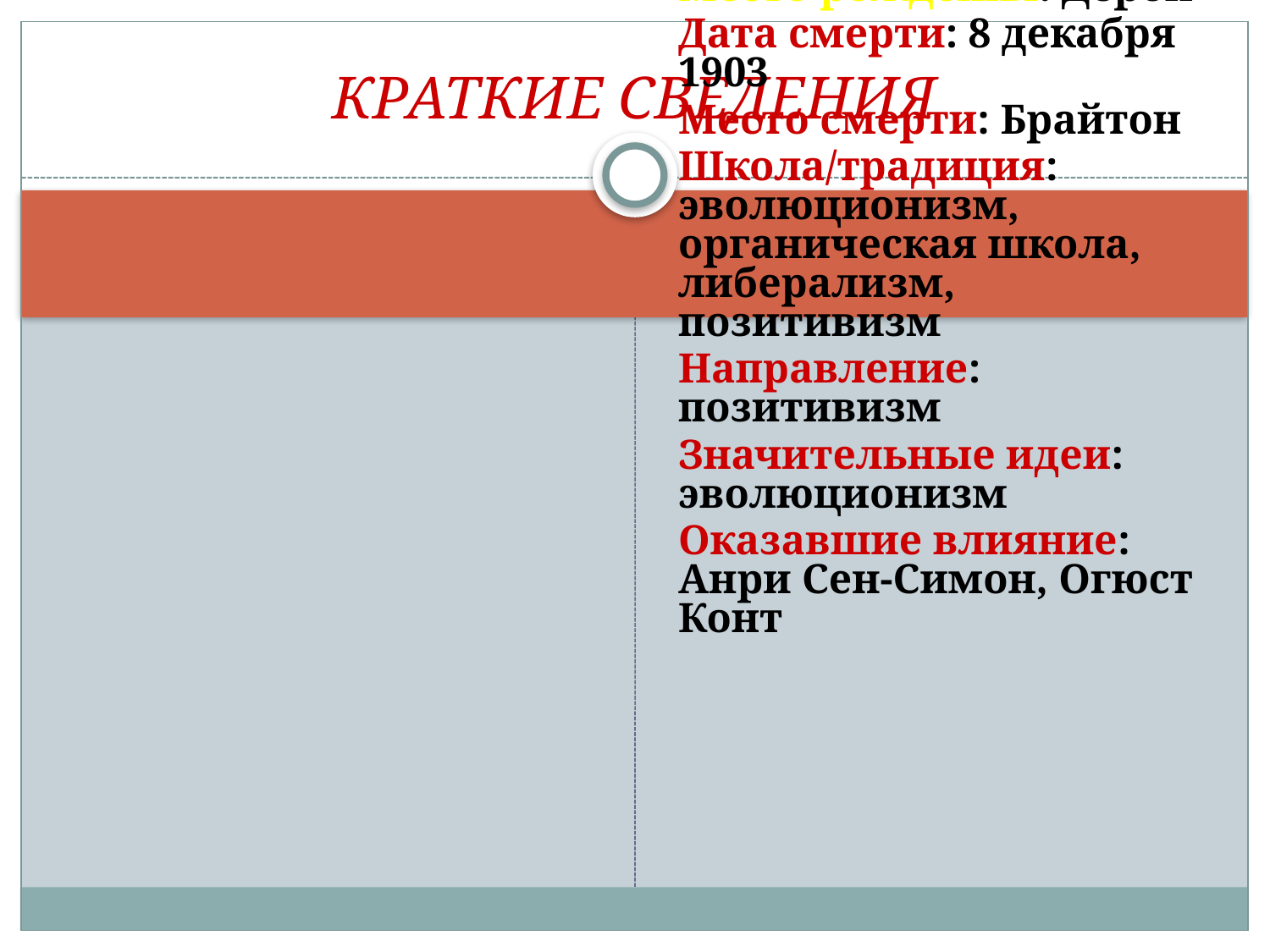

КРАТКИЕ СВЕДЕНИЯ
Дата рождения: 27 апреля 1820
Место рождения: Дерби
Дата смерти: 8 декабря 1903
Место смерти: Брайтон
Школа/традиция: эволюционизм, органическая школа, либерализм, позитивизм
Направление: позитивизм
Значительные идеи: эволюционизм
Оказавшие влияние: Анри Сен-Симон, Огюст Конт